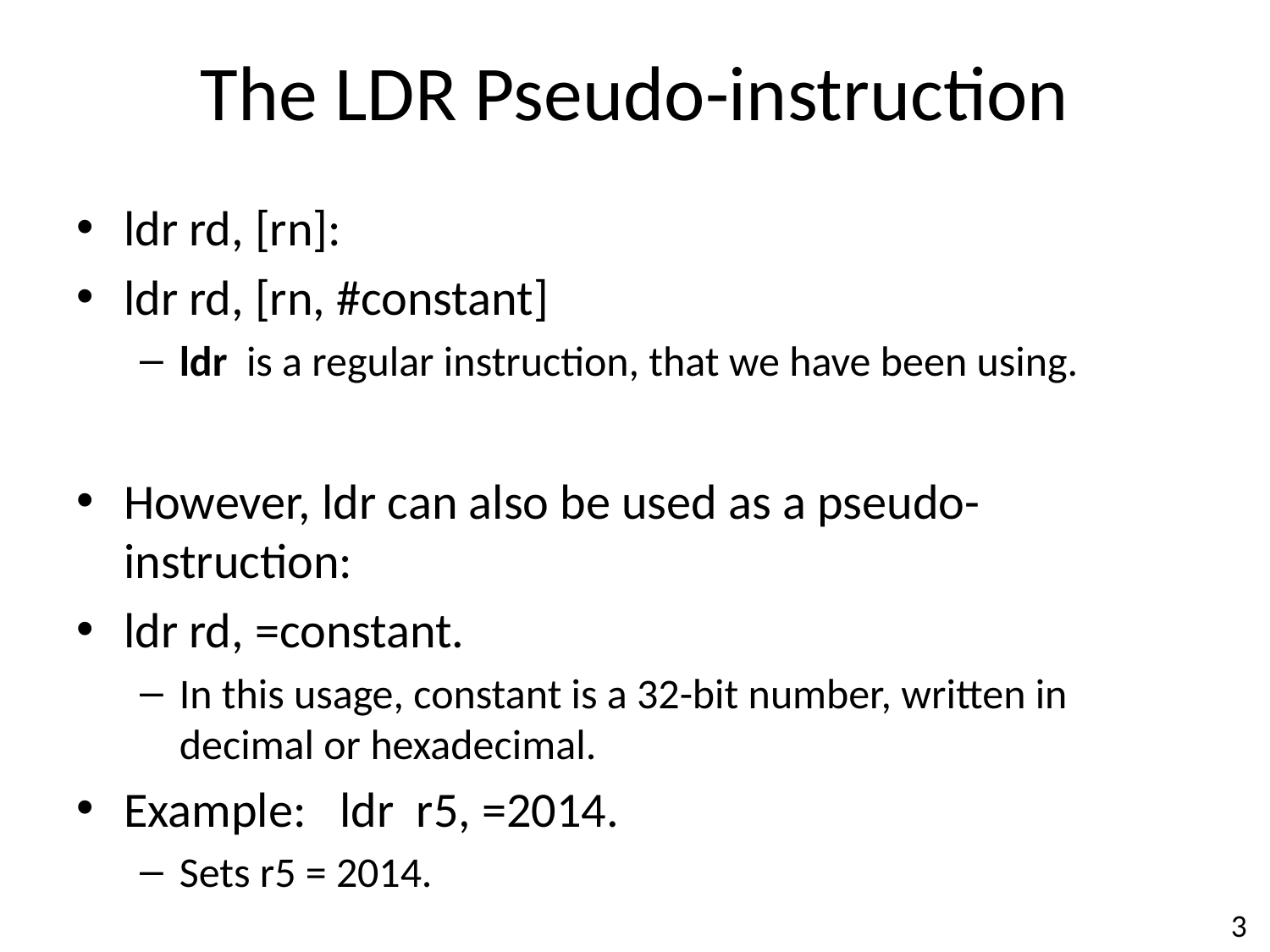

# The LDR Pseudo-instruction
ldr rd, [rn]:
ldr rd, [rn, #constant]
ldr  is a regular instruction, that we have been using.

However, ldr can also be used as a pseudo-instruction:
ldr rd, =constant.
In this usage, constant is a 32-bit number, written in decimal or hexadecimal.
Example:   ldr  r5, =2014.
Sets r5 = 2014.

3